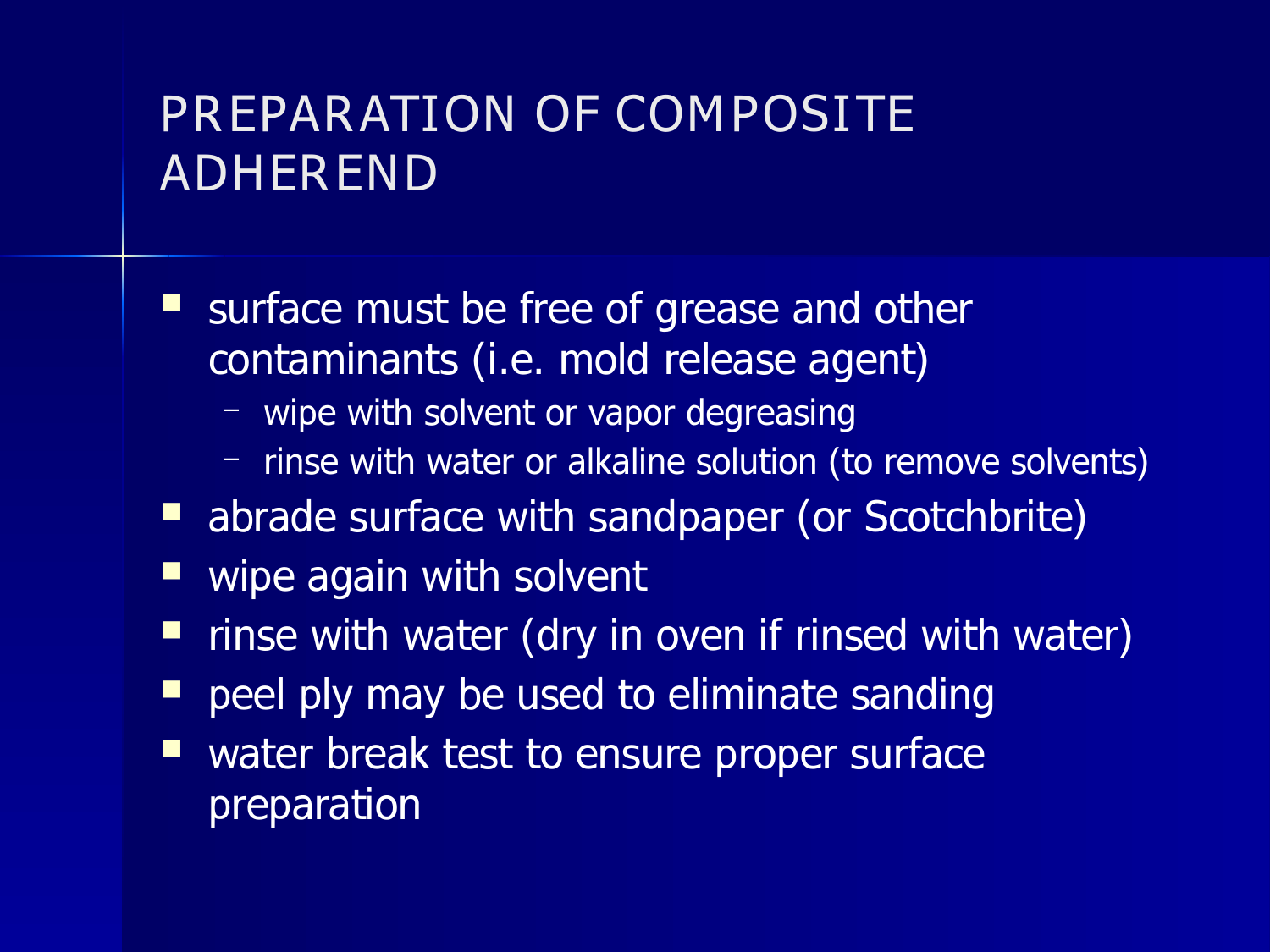

# PREPARATION OF COMPOSITE ADHEREND
surface must be free of grease and other contaminants (i.e. mold release agent)
wipe with solvent or vapor degreasing
rinse with water or alkaline solution (to remove solvents)
abrade surface with sandpaper (or Scotchbrite)
wipe again with solvent
rinse with water (dry in oven if rinsed with water)
peel ply may be used to eliminate sanding
water break test to ensure proper surface preparation